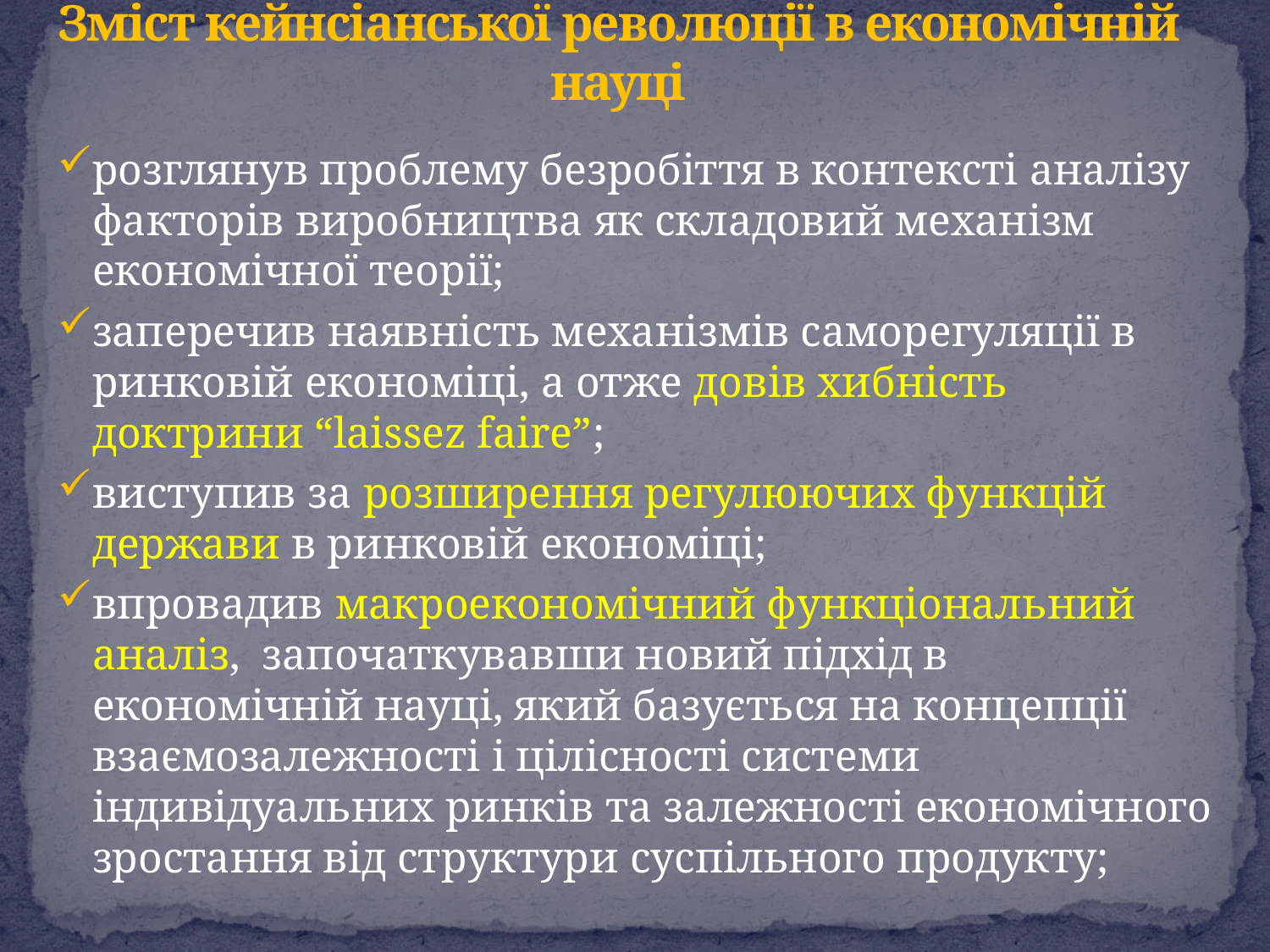

# Зміст кейнсіанської революції в економічній науці
розглянув проблему безробіття в контексті аналізу факторів виробництва як складовий механізм економічної теорії;
заперечив наявність механізмів саморегуляції в ринковій економіці, а отже довів хибність доктрини “laissez faire”;
виступив за розширення регулюючих функцій держави в ринковій економіці;
впровадив макроекономічний функціональний аналіз,  започаткувавши новий підхід в економічній науці, який базується на концепції взаємозалежності і цілісності системи індивідуальних ринків та залежності економічного зростання від структури суспільного продукту;